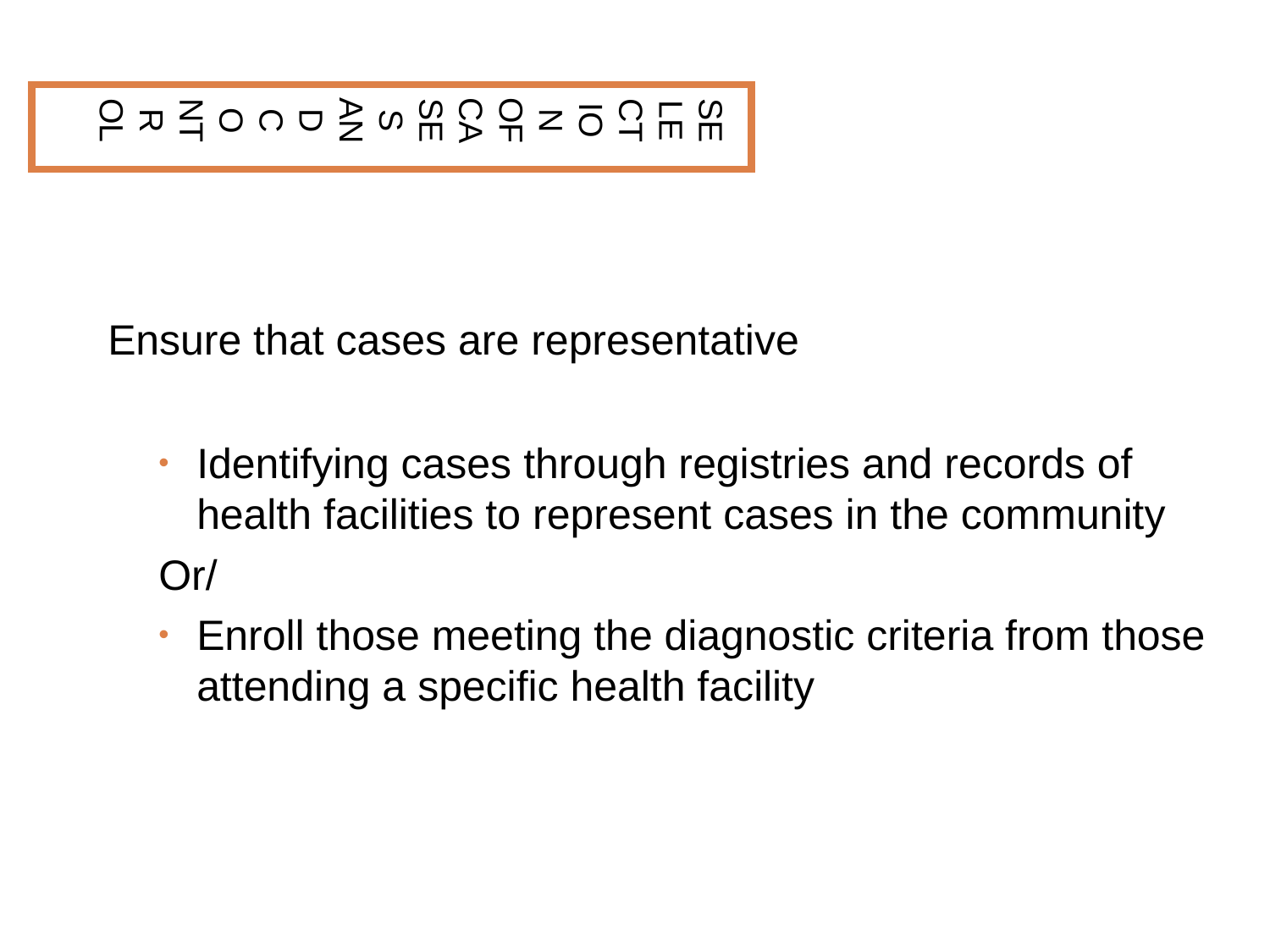

SELECTION OF CASES AND CONTROL
Ensure that cases are representative

Identifying cases through registries and records of health facilities to represent cases in the community
Or/
Enroll those meeting the diagnostic criteria from those attending a specific health facility